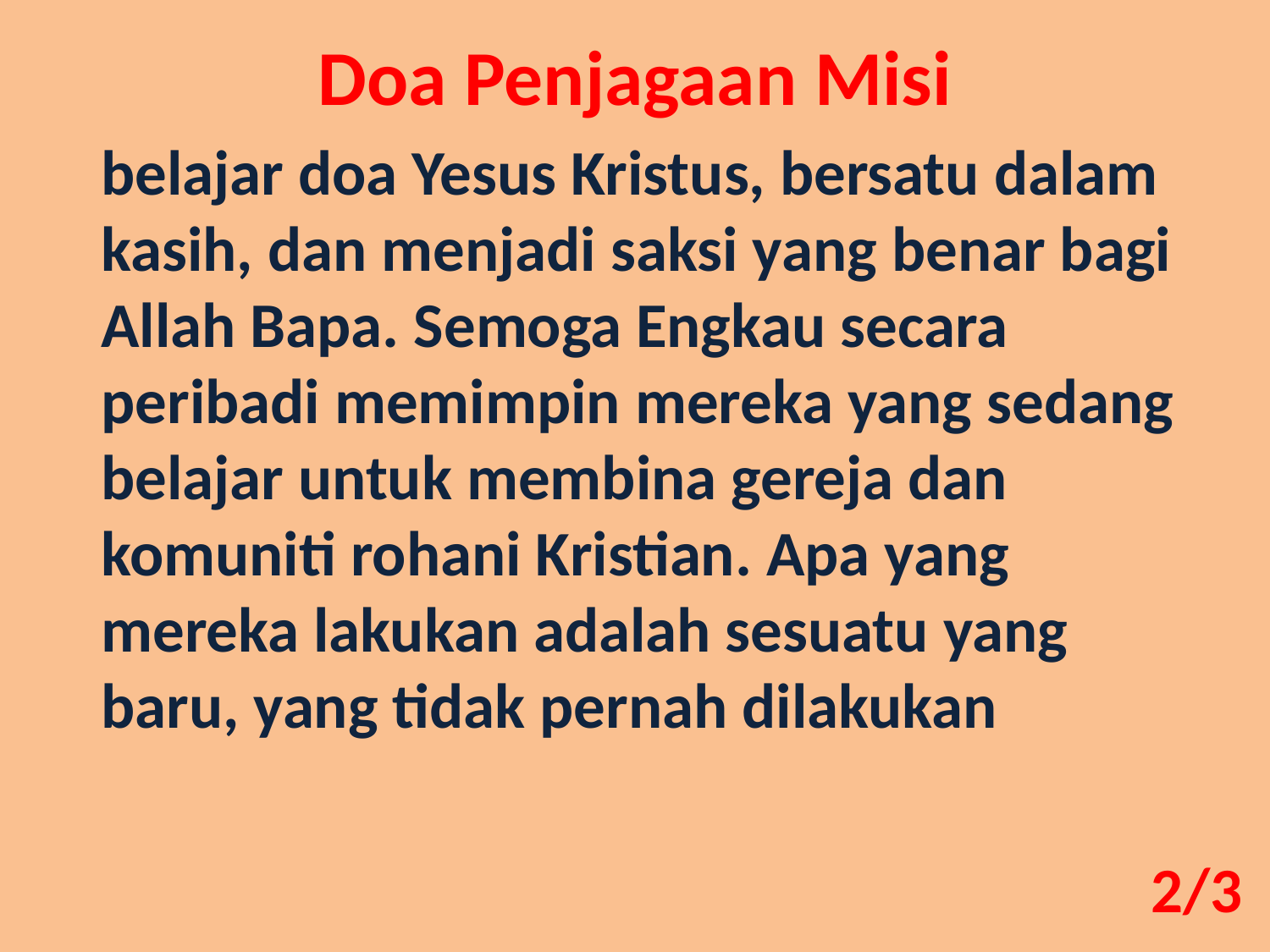

Doa Penjagaan Misi
belajar doa Yesus Kristus, bersatu dalam kasih, dan menjadi saksi yang benar bagi Allah Bapa. Semoga Engkau secara peribadi memimpin mereka yang sedang belajar untuk membina gereja dan komuniti rohani Kristian. Apa yang mereka lakukan adalah sesuatu yang baru, yang tidak pernah dilakukan
2/3